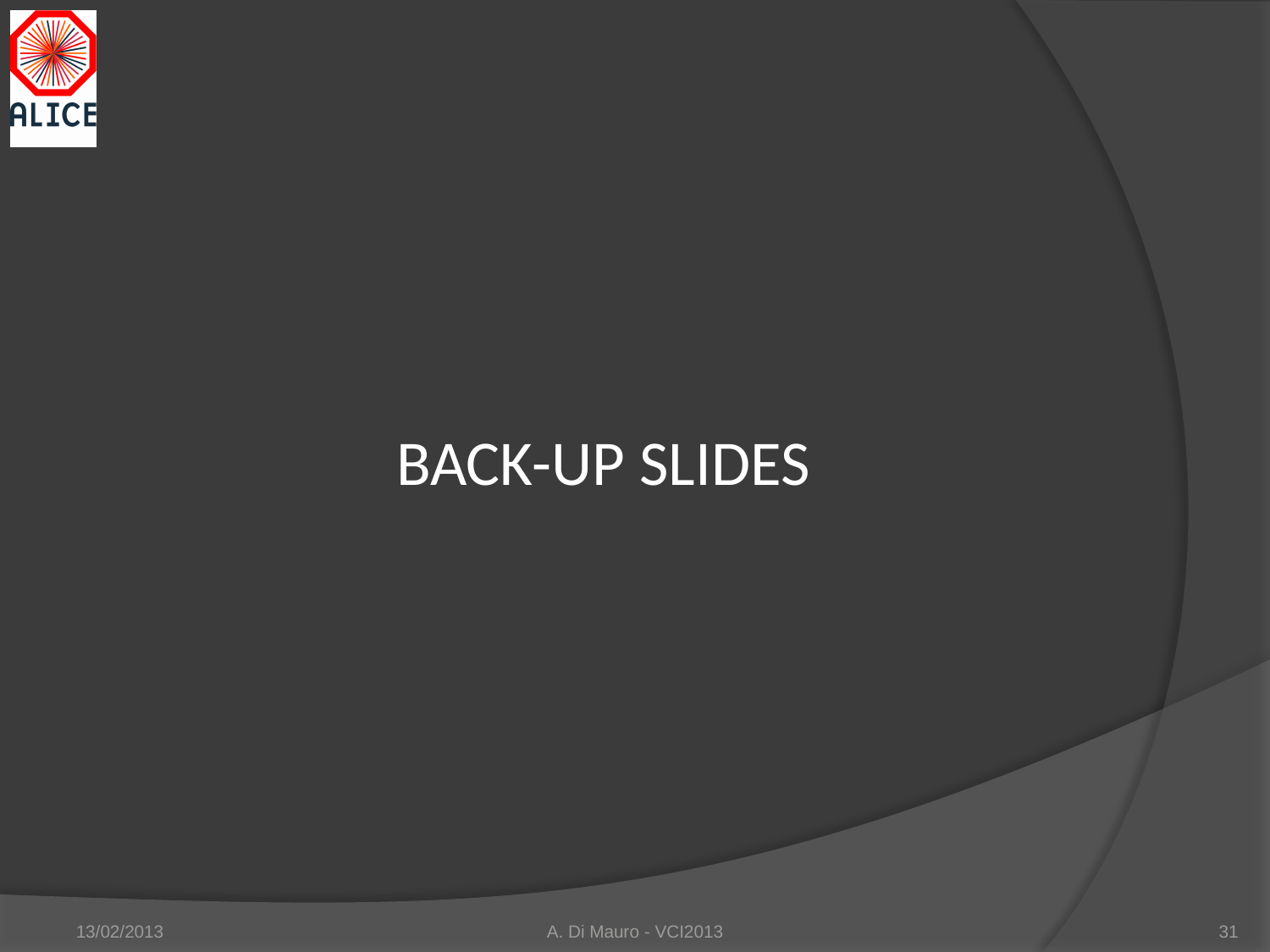

# BACK-UP SLIDES
13/02/2013
A. Di Mauro - VCI2013
31